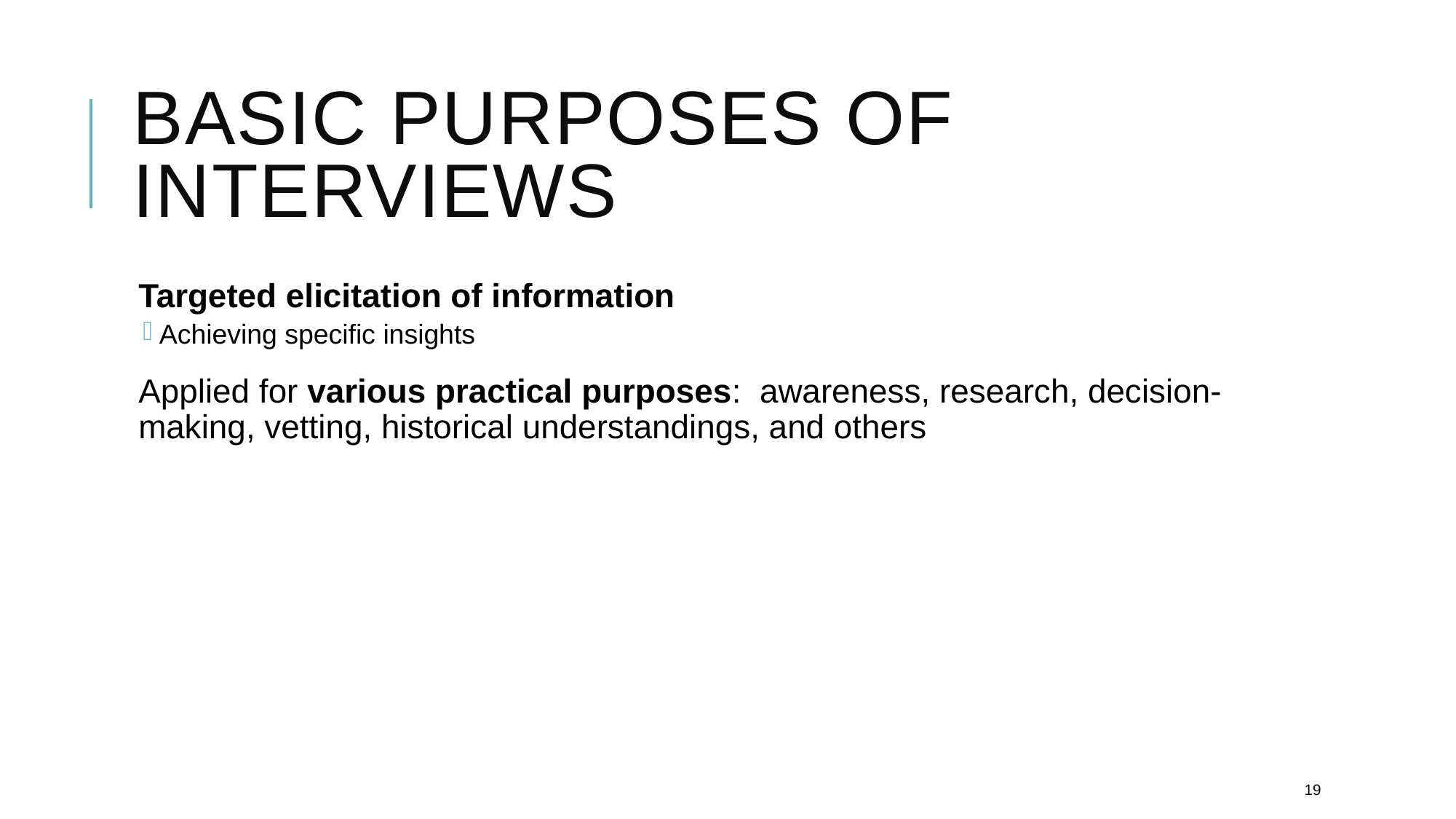

# Basic Purposes of Interviews
Targeted elicitation of information
Achieving specific insights
Applied for various practical purposes:  awareness, research, decision-making, vetting, historical understandings, and others

19